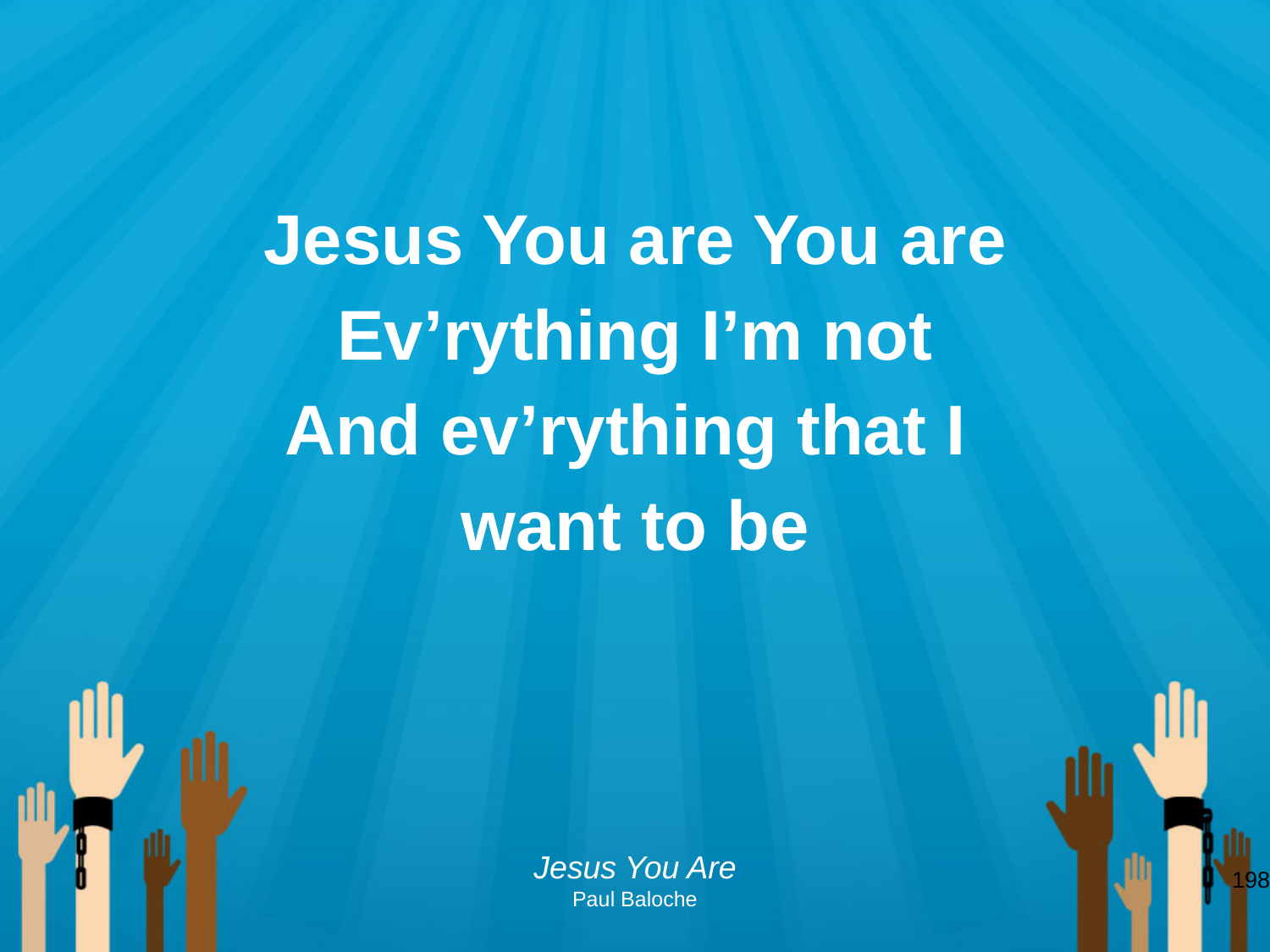

Jesus You are You are
Ev’rything I’m not
And ev’rything that I
want to be

Jesus You Are
Paul Baloche
198